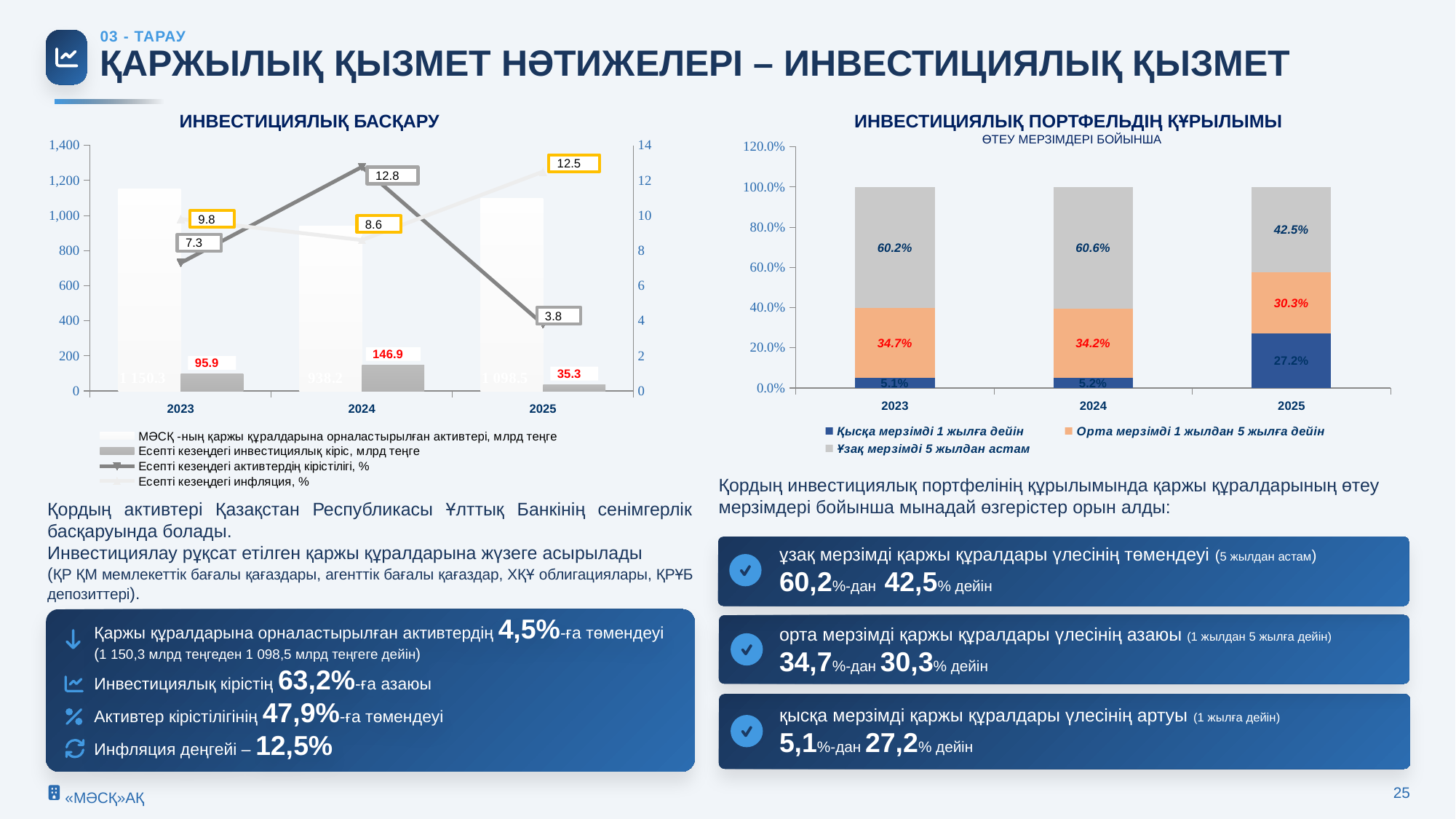

ҚАРЖЫЛЫҚ ҚЫЗМЕТ НӘТИЖЕЛЕРІ – ИНВЕСТИЦИЯЛЫҚ ҚЫЗМЕТ
03 - ТАРАУ

ИНВЕСТИЦИЯЛЫҚ БАСҚАРУ
ИНВЕСТИЦИЯЛЫҚ ПОРТФЕЛЬДІҢ ҚҰРЫЛЫМЫ
ӨТЕУ МЕРЗІМДЕРІ БОЙЫНША

### Chart

| Category | МӘСҚ -ның қаржы құралдарына орналастырылған активтері, млрд теңге | Есепті кезеңдегі инвестициялық кіріс, млрд теңге | Есепті кезеңдегі активтердің кірістілігі, % | Есепті кезеңдегі инфляция, % |
|---|---|---|---|---|
| 2023 | 1150.31463956401 | 95.90650922215008 | 7.3 | 9.8 |
| 2024 | 938.2 | 146.9 | 12.77 | 8.6 |
| 2025 | 1098.5 | 35.3 | 3.8 | 12.5 |

### Chart

| Category | Қысқа мерзімді | Орта мерзімді | Ұзақ мерзімді |
|---|---|---|---|
| 2023 | 0.051 | 0.347 | 0.602 |
| 2024 | 0.05198926523011968 | 0.3423165932630387 | 0.6056941415068424 |
| 2025 | 0.2724 | 0.3028 | 0.4248 |
Қордың инвестициялық портфелінің құрылымында қаржы құралдарының өтеу мерзімдері бойынша мынадай өзгерістер орын алды:
Қордың активтері Қазақстан Республикасы Ұлттық Банкінің сенімгерлік басқаруында болады.
Инвестициялау рұқсат етілген қаржы құралдарына жүзеге асырылады
(ҚР ҚМ мемлекеттік бағалы қағаздары, агенттік бағалы қағаздар, ХҚҰ облигациялары, ҚРҰБ депозиттері).

ұзақ мерзімді қаржы құралдары үлесінің төмендеуі (5 жылдан астам)
60,2%-дан  42,5% дейін

Қаржы құралдарына орналастырылған активтердің 4,5%-ға төмендеуі (1 150,3 млрд теңгеден 1 098,5 млрд теңгеге дейін)
Инвестициялық кірістің 63,2%-ға азаюы
Активтер кірістілігінің 47,9%-ға төмендеуі
Инфляция деңгейі – 12,5%

орта мерзімді қаржы құралдары үлесінің азаюы (1 жылдан 5 жылға дейін)
34,7%-дан 30,3% дейін

қысқа мерзімді қаржы құралдары үлесінің артуы (1 жылға дейін)
5,1%-дан 27,2% дейін

25
«МӘСҚ»АҚ